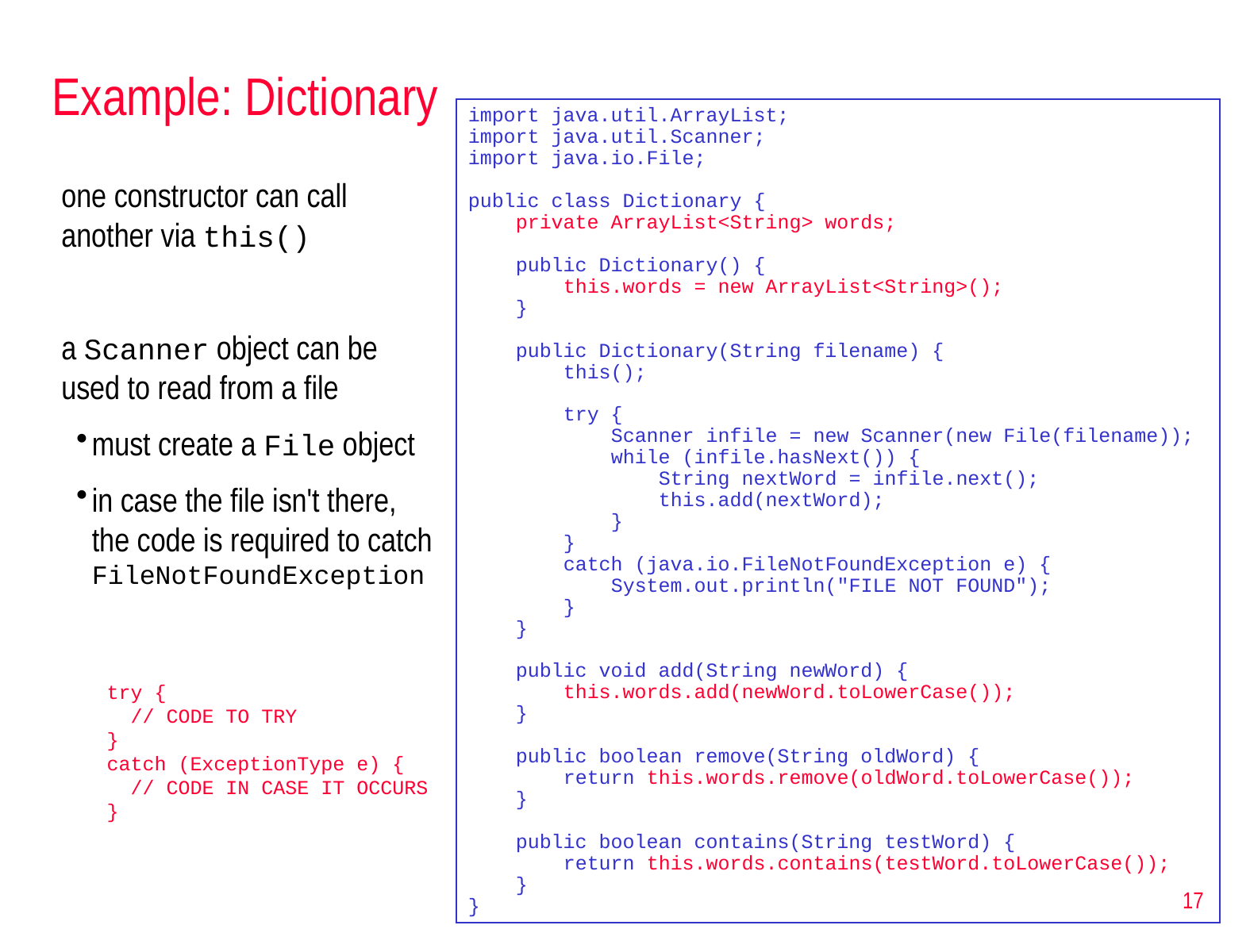

# Example: Dictionary
import java.util.ArrayList;
import java.util.Scanner;
import java.io.File;

public class Dictionary {
    private ArrayList<String> words;

    public Dictionary() {
        this.words = new ArrayList<String>();
    }

    public Dictionary(String filename) {
        this();

        try {
            Scanner infile = new Scanner(new File(filename));
            while (infile.hasNext()) {
                String nextWord = infile.next();
                this.add(nextWord);
            }
        }
        catch (java.io.FileNotFoundException e) {
            System.out.println("FILE NOT FOUND");
        }
    }

    public void add(String newWord) {
        this.words.add(newWord.toLowerCase());
    }

    public boolean remove(String oldWord) {
        return this.words.remove(oldWord.toLowerCase());
    }

    public boolean contains(String testWord) {
        return this.words.contains(testWord.toLowerCase());
    }
}
one constructor can call another via this()

a Scanner object can be used to read from a file
must create a File object
in case the file isn't there, the code is required to catch FileNotFoundException

try {
  // CODE TO TRY
}
catch (ExceptionType e) {
  // CODE IN CASE IT OCCURS
}
17